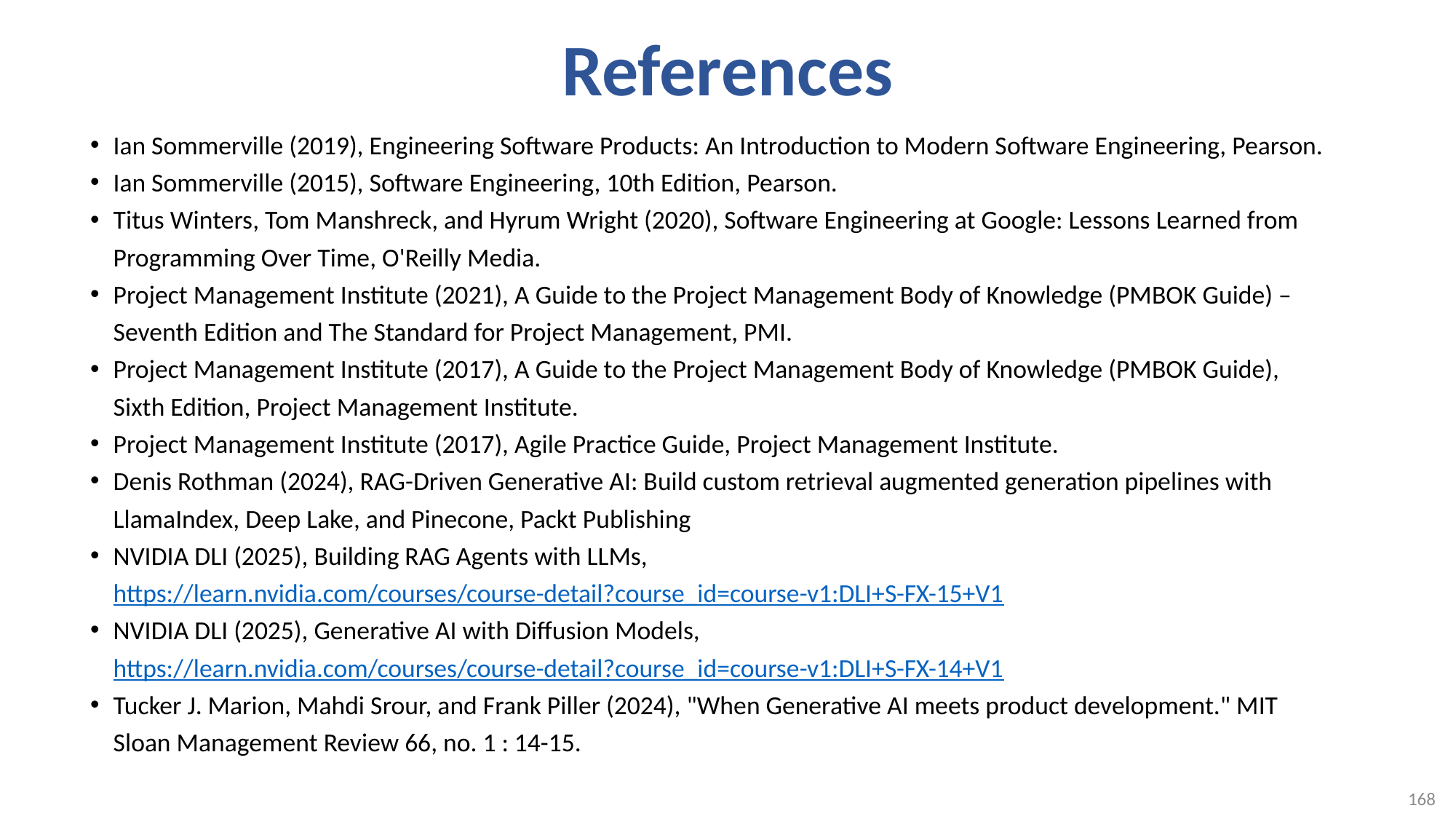

# References
Ian Sommerville (2019), Engineering Software Products: An Introduction to Modern Software Engineering, Pearson.
Ian Sommerville (2015), Software Engineering, 10th Edition, Pearson.
Titus Winters, Tom Manshreck, and Hyrum Wright (2020), Software Engineering at Google: Lessons Learned from Programming Over Time, O'Reilly Media.
Project Management Institute (2021), A Guide to the Project Management Body of Knowledge (PMBOK Guide) – Seventh Edition and The Standard for Project Management, PMI.
Project Management Institute (2017), A Guide to the Project Management Body of Knowledge (PMBOK Guide), Sixth Edition, Project Management Institute.
Project Management Institute (2017), Agile Practice Guide, Project Management Institute.
Denis Rothman (2024), RAG-Driven Generative AI: Build custom retrieval augmented generation pipelines with LlamaIndex, Deep Lake, and Pinecone, Packt Publishing
NVIDIA DLI (2025), Building RAG Agents with LLMs,
https://learn.nvidia.com/courses/course-detail?course_id=course-v1:DLI+S-FX-15+V1
NVIDIA DLI (2025), Generative AI with Diffusion Models,
https://learn.nvidia.com/courses/course-detail?course_id=course-v1:DLI+S-FX-14+V1
Tucker J. Marion, Mahdi Srour, and Frank Piller (2024), "When Generative AI meets product development." MIT Sloan Management Review 66, no. 1 : 14-15.

168